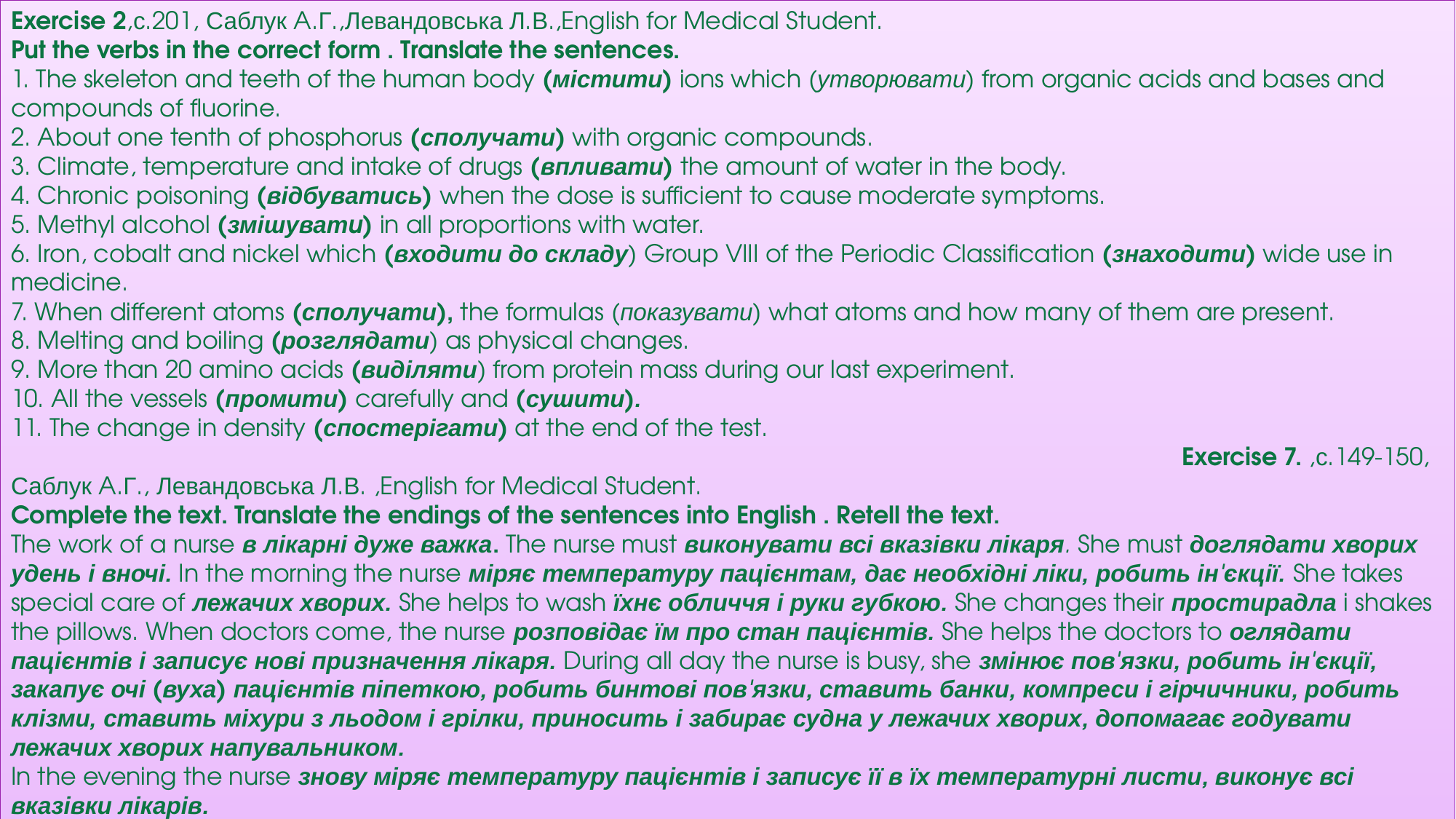

Exercise 2,с.201, Саблук A.Г.,Левандовська Л.В.,English for Medical Student.                                                                                    Put the verbs in the correct form . Translate the sentences.
1. The skeleton and teeth of the human body (містити) ions which (утворювати) from organic acids and bases and compounds of fluorine.
2. About one tenth of phosphorus (сполучати) with organic compounds.
3. Climate, temperature and intake of drugs (впливати) the amount of water in the body.
4. Chronic poisoning (відбуватись) when the dose is sufficient to cause moderate symptoms.
5. Methyl alcohol (змішуватu) in all proportions with water.
6. Iron, cobalt and nickel which (входити до складу) Group VIII of the Periodic Classification (знаходити) wide use in medicine.
7. When different atoms (сполучати), the formulas (показувати) what atoms and how many of them are present.
8. Melting and boiling (розглядати) as physical changes.
9. More than 20 amino acids (виділяти) from protein mass during our last experiment.
10. All the vessels (промити) carefully and (сушити).
11. The change in density (спостерігати) at the end of the test.                                                                                                                                                                                                                                                                                   Exercise 7. ,с.149-150, Саблук A.Г., Левандовська Л.В. ,English for Medical Student.                                                                                                     Complete the text. Translate the endings of the sentences into English . Retell the text.
The work of a nurse в лікарні дуже важка. The nurse must виконувати всі вказівки лікаря. She must доглядати хворих удень і вночі. In the morning the nurse міряє температуру пацієнтам, дає необхідні ліки, робить ін'єкції. She takes special care of лежачих хворих. She helps to wash їхнє обличчя і руки губкою. She changes their простирадла i shakes the pillows. When doctors come, the nurse розповідає їм про стан пацієнтів. She helps the doctors to оглядати пацієнтів і записує нові призначення лікаря. During all day the nurse is busy, she змінює пов'язки, робить ін'єкції, закапує очі (вуха) пацієнтів піпеткою, робить бинтові пов'язки, ставить банки, компреси і гірчичники, робить клізми, ставить міхури з льодом і грілки, приносить і забирає судна у лежачих хворих, допомагає годувати лежачих хворих напувальником.
In the evening the nurse знову міряє температуру пацієнтів і записує її в їх температурні листи, виконує всі вказівки лікарів.
At work the nurse watches over her patients' health with great attention. She is responsible for їх життя.